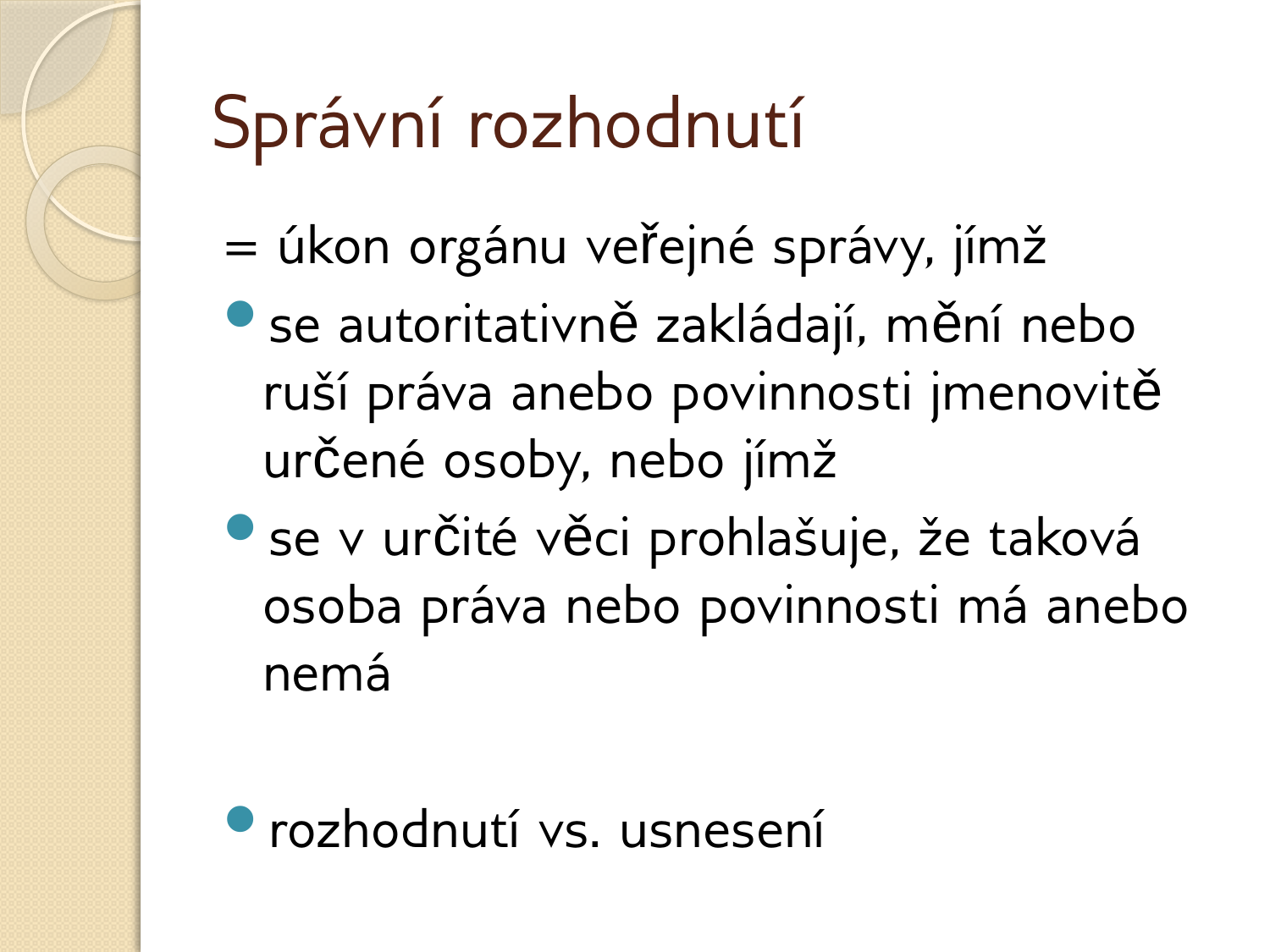

# Správní rozhodnutí
= úkon orgánu veřejné správy, jímž
se autoritativně zakládají, mění nebo ruší práva anebo povinnosti jmenovitě určené osoby, nebo jímž
se v určité věci prohlašuje, že taková osoba práva nebo povinnosti má anebo nemá

rozhodnutí vs. usnesení